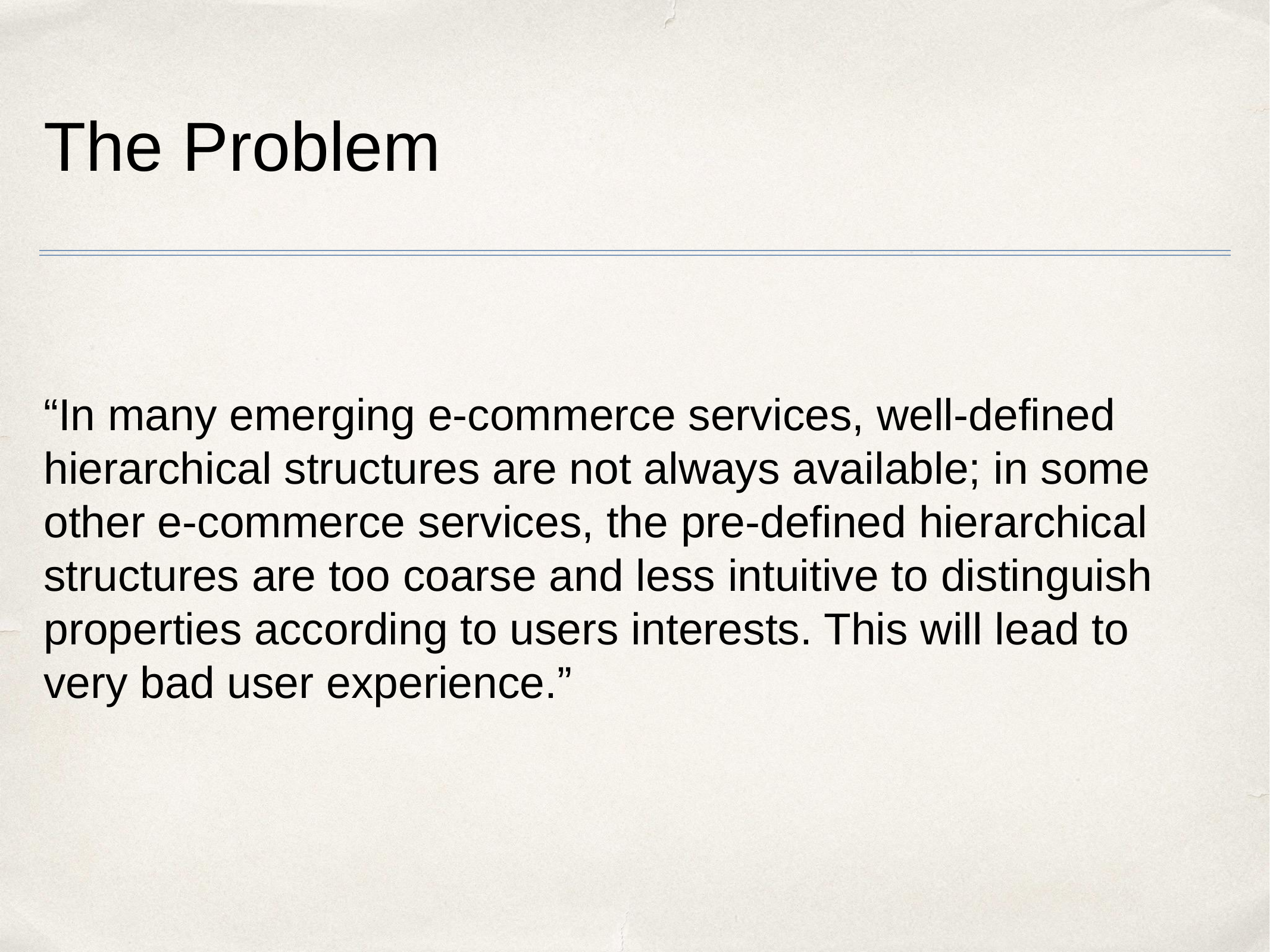

# The Problem
“In many emerging e-commerce services, well-defined hierarchical structures are not always available; in some other e-commerce services, the pre-defined hierarchical structures are too coarse and less intuitive to distinguish properties according to users interests. This will lead to very bad user experience.”